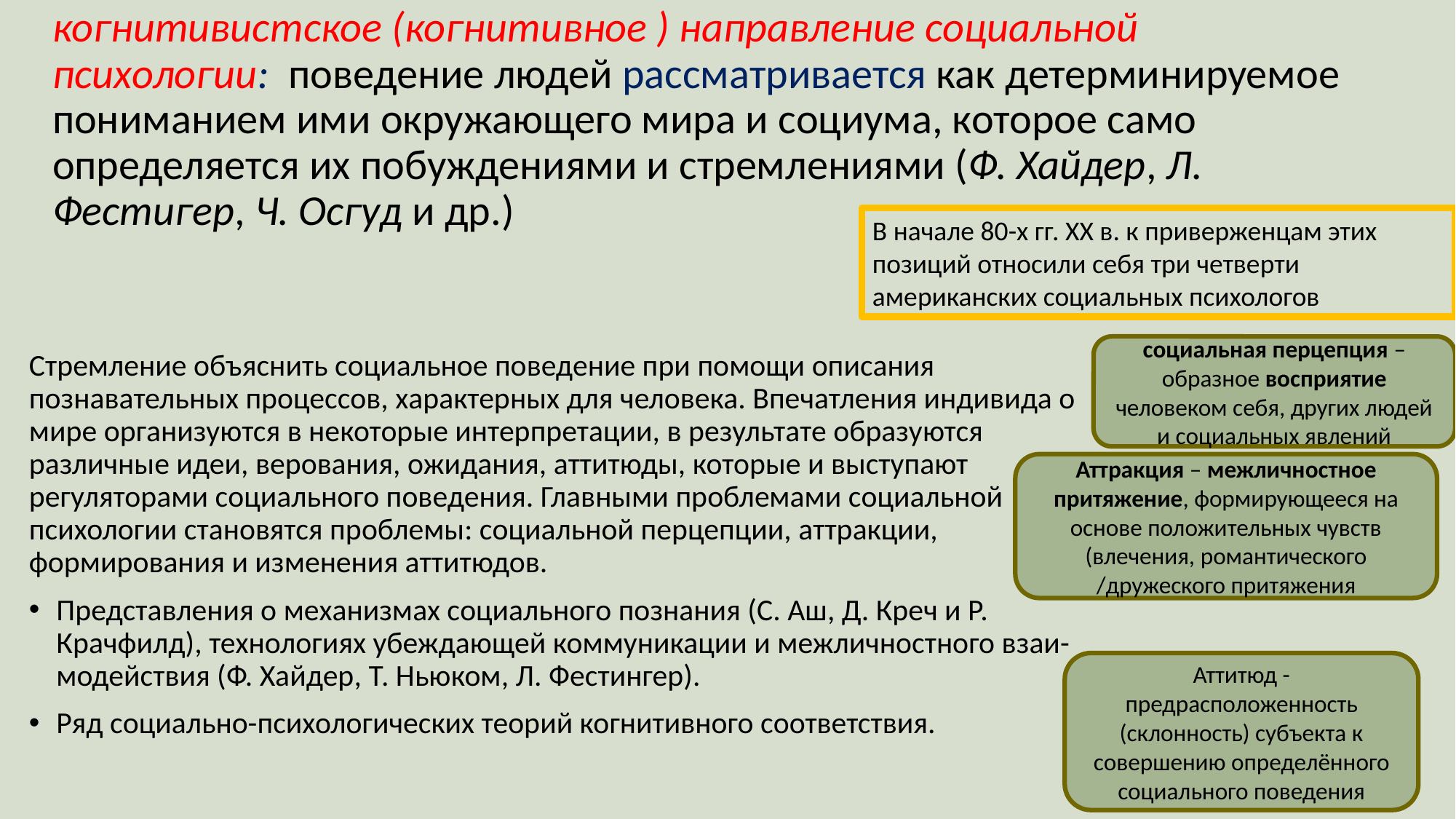

# когнитивистское (когнитивное ) направление социальной психологии:  поведение людей рассматривается как детерминируемое пониманием ими окружающего мира и социума, которое само определяется их побуждениями и стремлениями (Ф. Хайдер, Л. Фестигер, Ч. Осгуд и др.)
В начале 80-х гг. XX в. к приверженцам этих позиций относили себя три четверти американских социальных психологов
социальная перцепция –образное восприятие человеком себя, других людей и социальных явлений
Стремление объяснить социальное поведение при помощи описания познавательных процессов, характерных для человека. Впечатления индивида о мире организуются в некоторые интерпретации, в результате образуются различные идеи, верования, ожидания, аттитюды, которые и выступают регуляторами социального поведения. Главными проблемами социальной психологии становятся проблемы: социальной перцепции, аттракции, формирования и изменения аттитюдов.
Представления о механизмах социального познания (С. Аш, Д. Креч и Р. Крачфилд), технологиях убеждающей коммуникации и межличностного взаи-модействия (Ф. Хайдер, Т. Ньюком, Л. Фестингер).
Ряд социально-психологических теорий когнитивного соответствия.
Аттракция – межличностное притяжение, формирующееся на основе положительных чувств (влечения, романтического /дружеского притяжения
Аттитюд - предрасположенность (склонность) субъекта к совершению определённого социального поведения